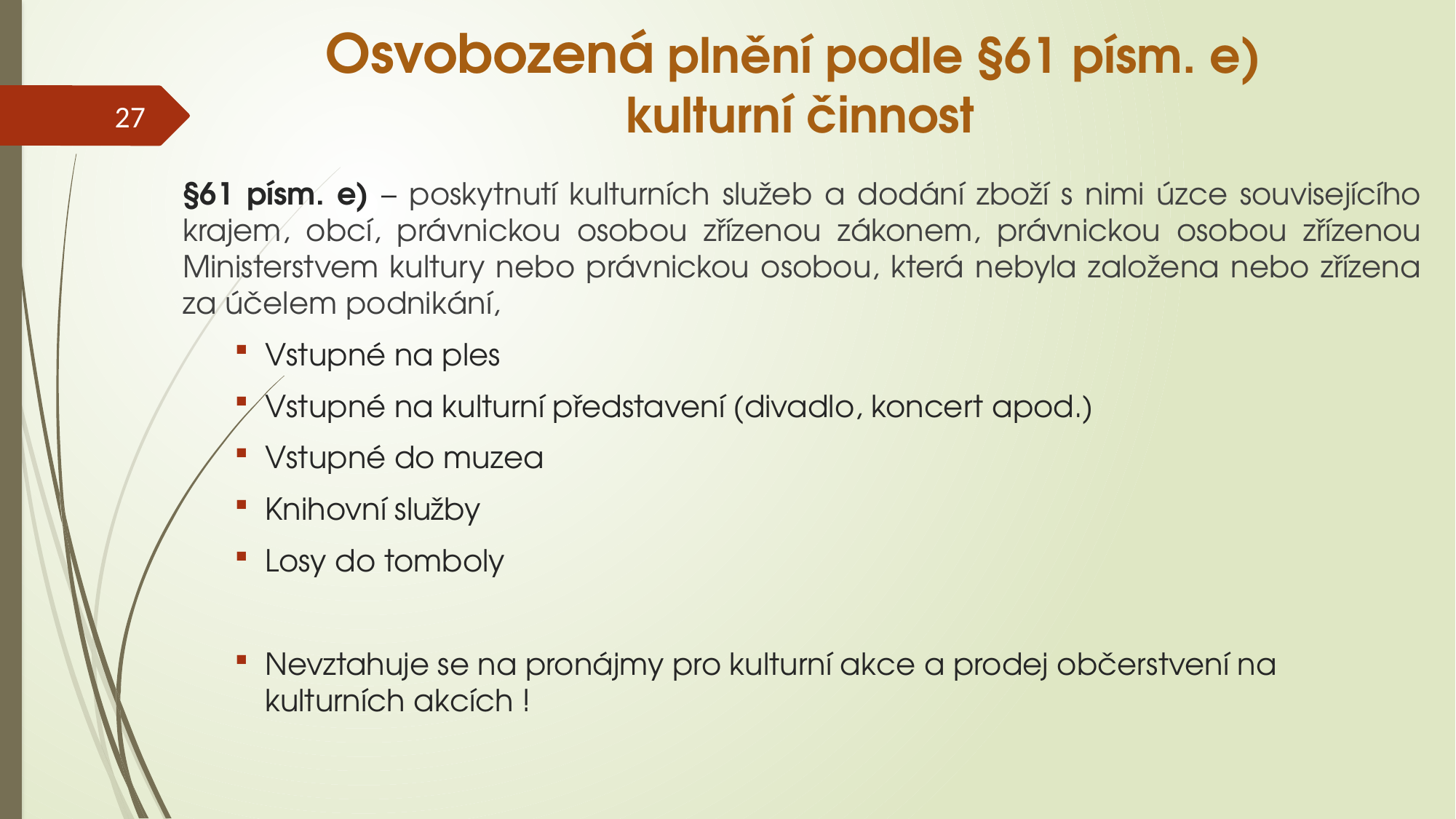

# Osvobozená plnění podle §61 písm. e) kulturní činnost
27
§61 písm. e) – poskytnutí kulturních služeb a dodání zboží s nimi úzce souvisejícího krajem, obcí, právnickou osobou zřízenou zákonem, právnickou osobou zřízenou Ministerstvem kultury nebo právnickou osobou, která nebyla založena nebo zřízena za účelem podnikání,
Vstupné na ples
Vstupné na kulturní představení (divadlo, koncert apod.)
Vstupné do muzea
Knihovní služby
Losy do tomboly

Nevztahuje se na pronájmy pro kulturní akce a prodej občerstvení na kulturních akcích !